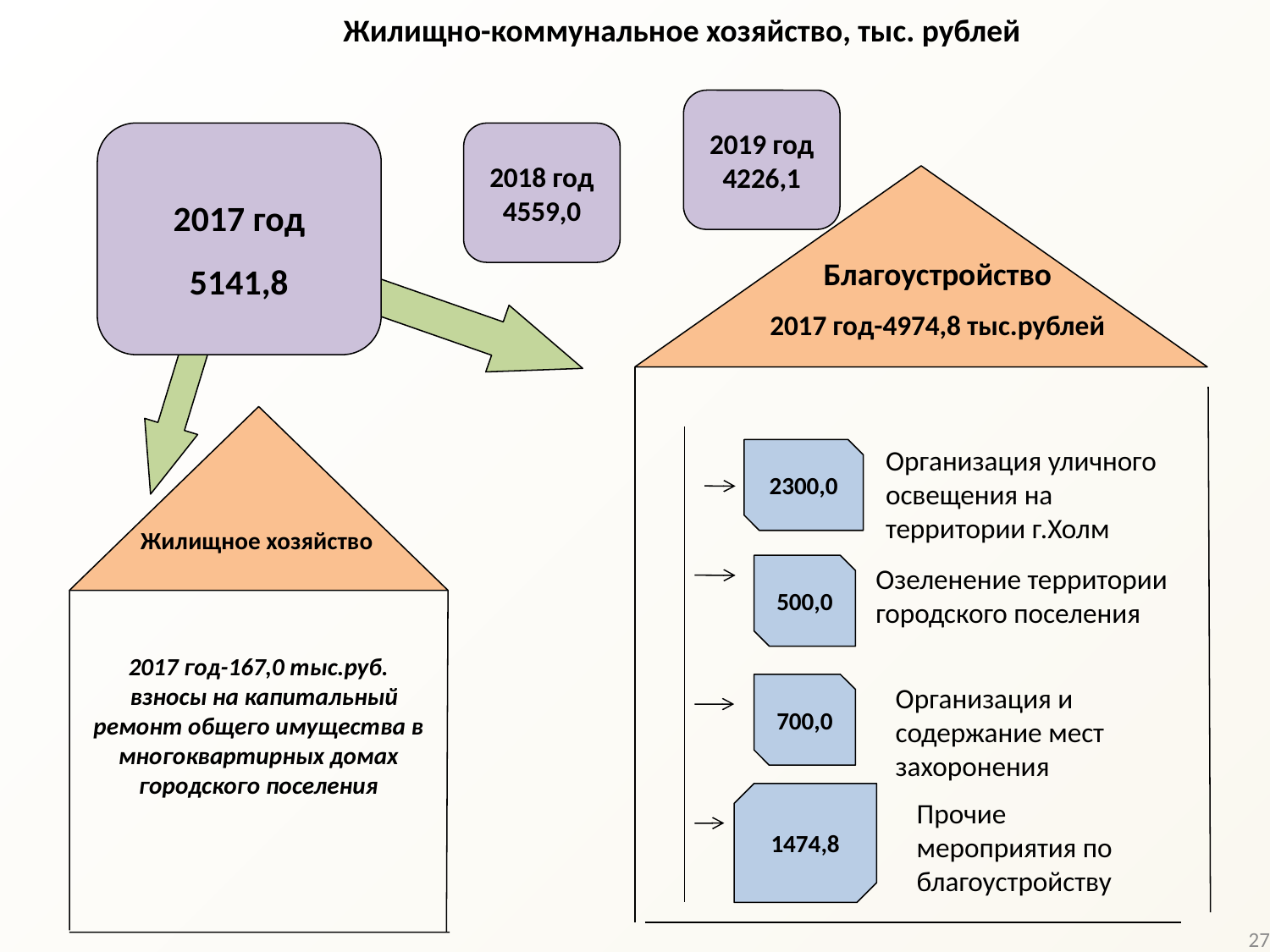

Жилищно-коммунальное хозяйство, тыс. рублей
2019 год
4226,1
2017 год
5141,8
2018 год
4559,0

Благоустройство

2017 год-4974,8 тыс.рублей

Организация уличного освещения на территории г.Холм
2300,0
Жилищное хозяйство
500,0
Озеленение территории городского поселения
2017 год-167,0 тыс.руб.
  взносы на капитальный ремонт общего имущества в многоквартирных домах городского поселения
700,0
Организация и содержание мест захоронения
1474,8
Прочие мероприятия по благоустройству
27